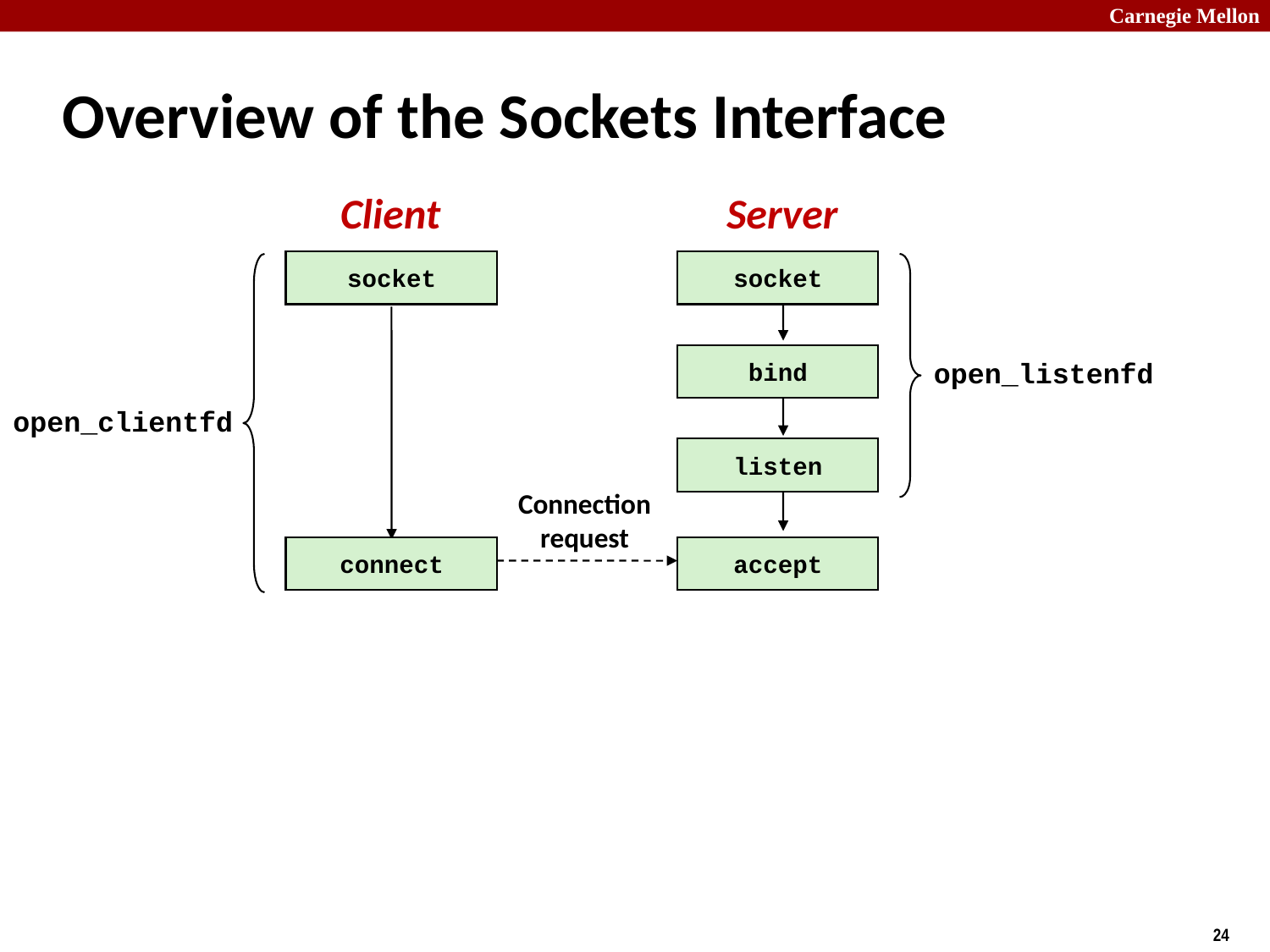

# Overview of the Sockets Interface
Client
Server

socket
socket

bind
open_listenfd

open_clientfd
listen
Connection
request

connect
accept